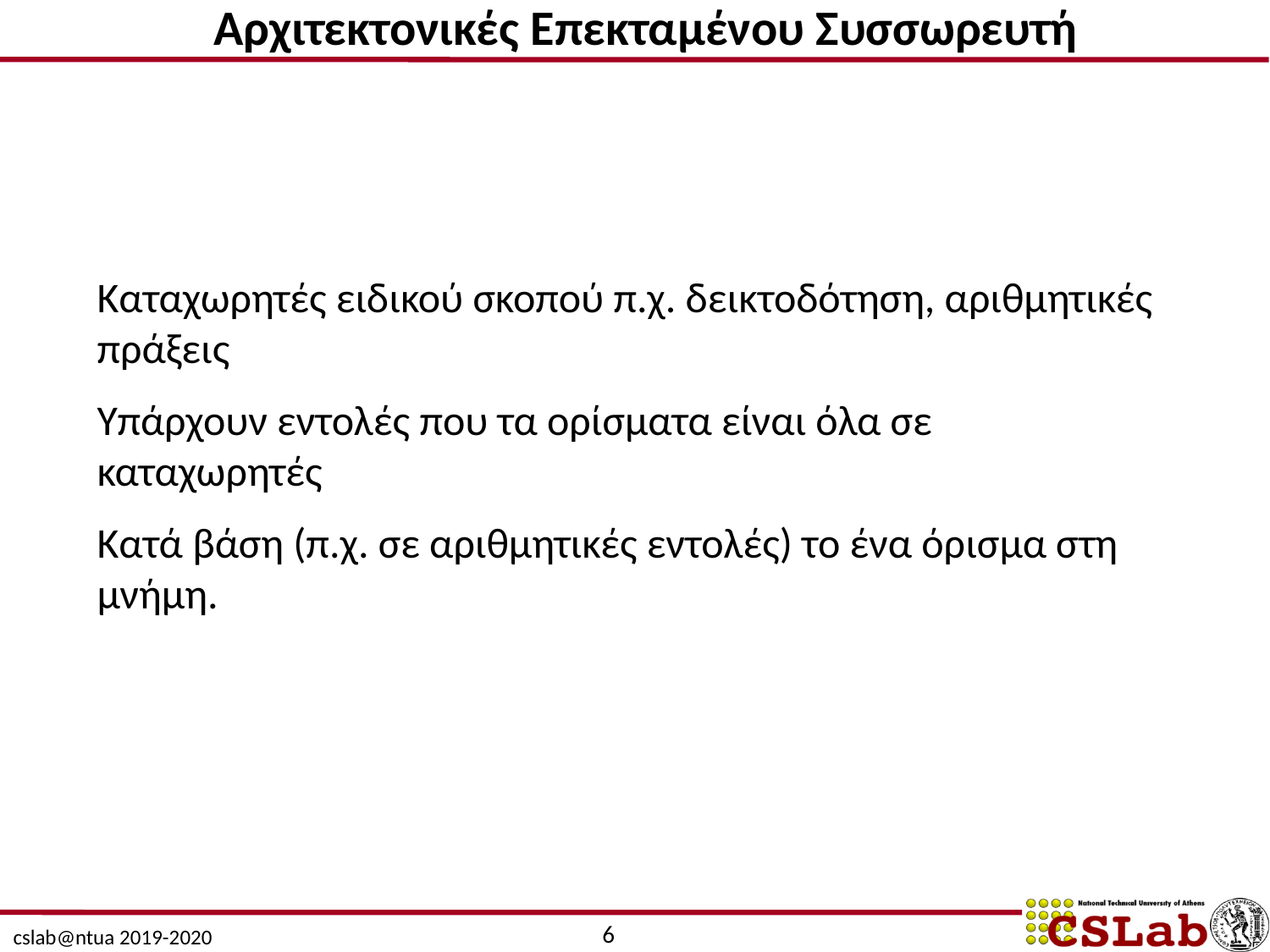

Αρχιτεκτονικές Επεκταμένου Συσσωρευτή
Καταχωρητές ειδικού σκοπού π.χ. δεικτοδότηση, αριθμητικές πράξεις
Υπάρχουν εντολές που τα ορίσματα είναι όλα σε καταχωρητές
Κατά βάση (π.χ. σε αριθμητικές εντολές) το ένα όρισμα στη μνήμη.
6
cslab@ntua 2019-2020